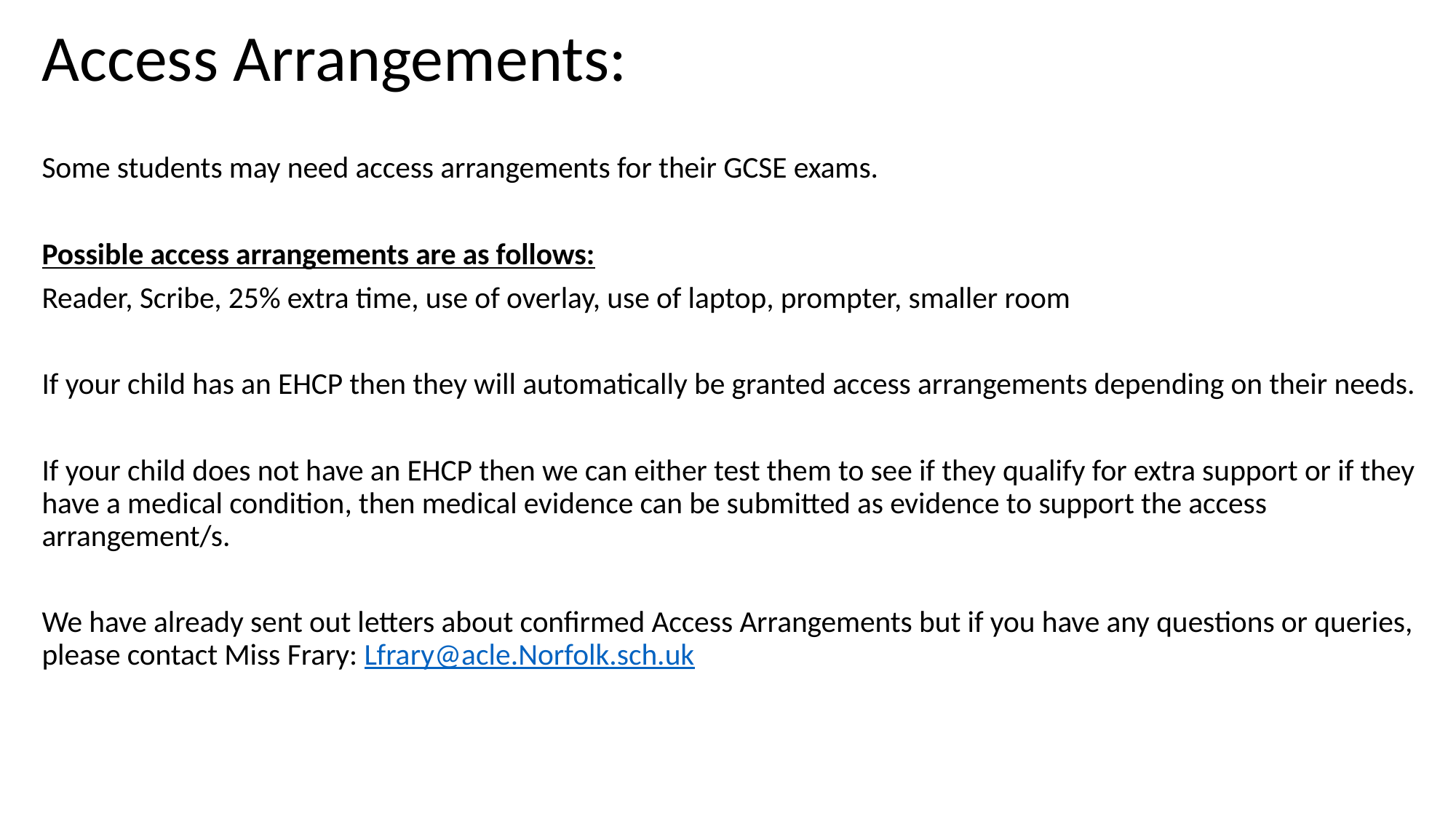

# Access Arrangements:
Some students may need access arrangements for their GCSE exams.

Possible access arrangements are as follows:
Reader, Scribe, 25% extra time, use of overlay, use of laptop, prompter, smaller room

If your child has an EHCP then they will automatically be granted access arrangements depending on their needs.

If your child does not have an EHCP then we can either test them to see if they qualify for extra support or if they have a medical condition, then medical evidence can be submitted as evidence to support the access arrangement/s.

We have already sent out letters about confirmed Access Arrangements but if you have any questions or queries, please contact Miss Frary: Lfrary@acle.Norfolk.sch.uk